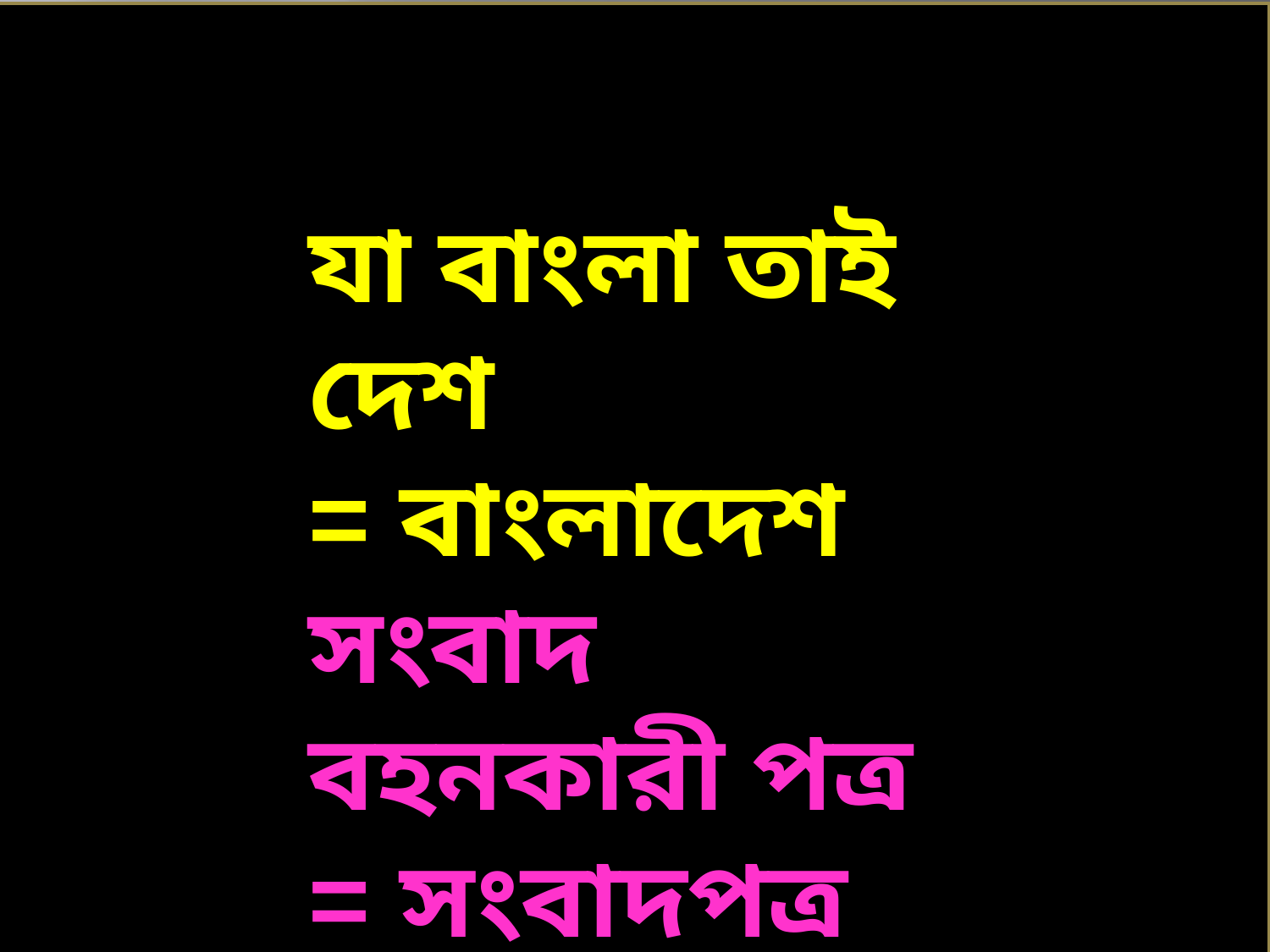

যা বাংলা তাই দেশ
= বাংলাদেশ
সংবাদ বহনকারী পত্র
= সংবাদপত্র